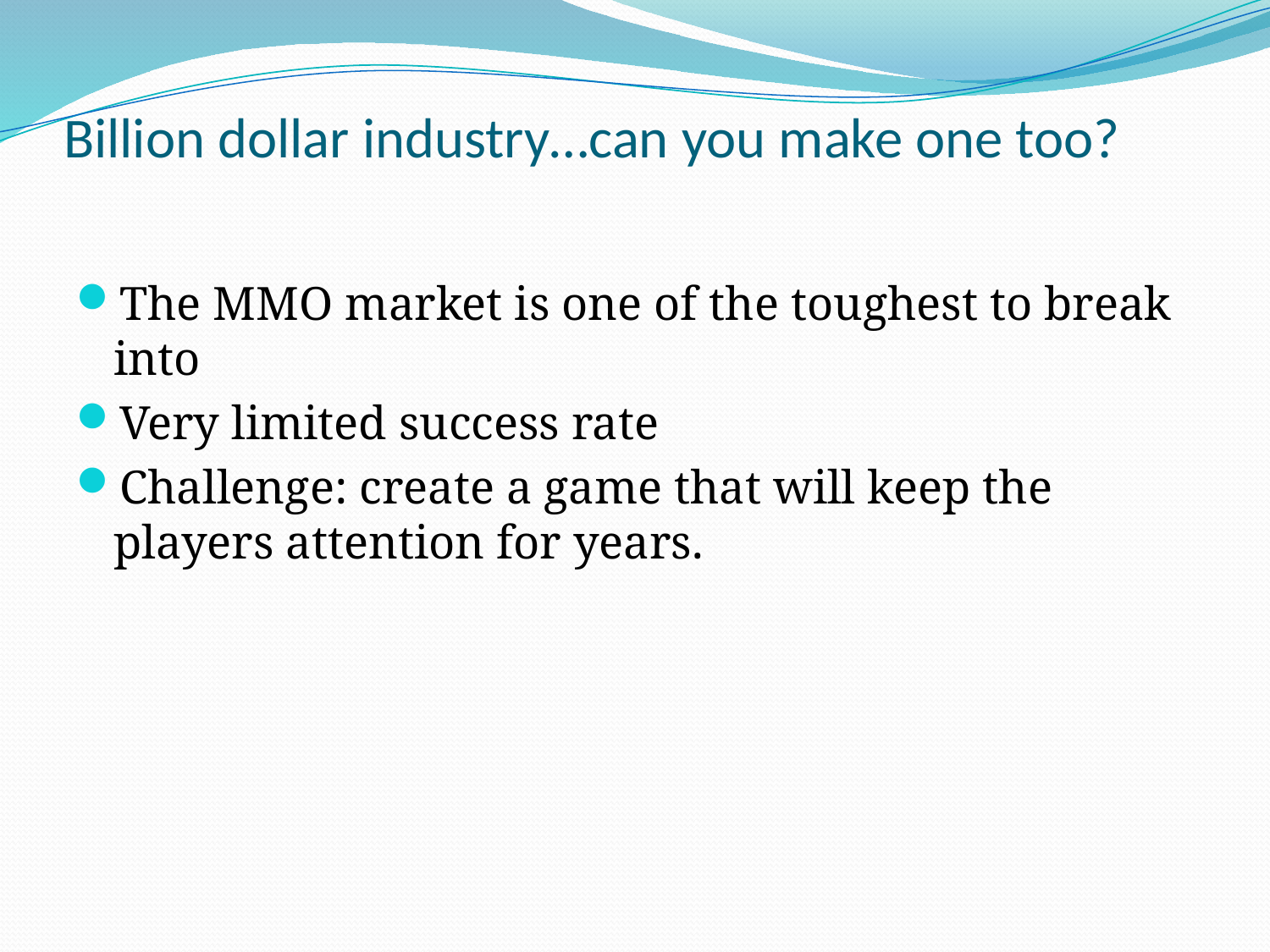

# Billion dollar industry…can you make one too?
The MMO market is one of the toughest to break into
Very limited success rate
Challenge: create a game that will keep the players attention for years.